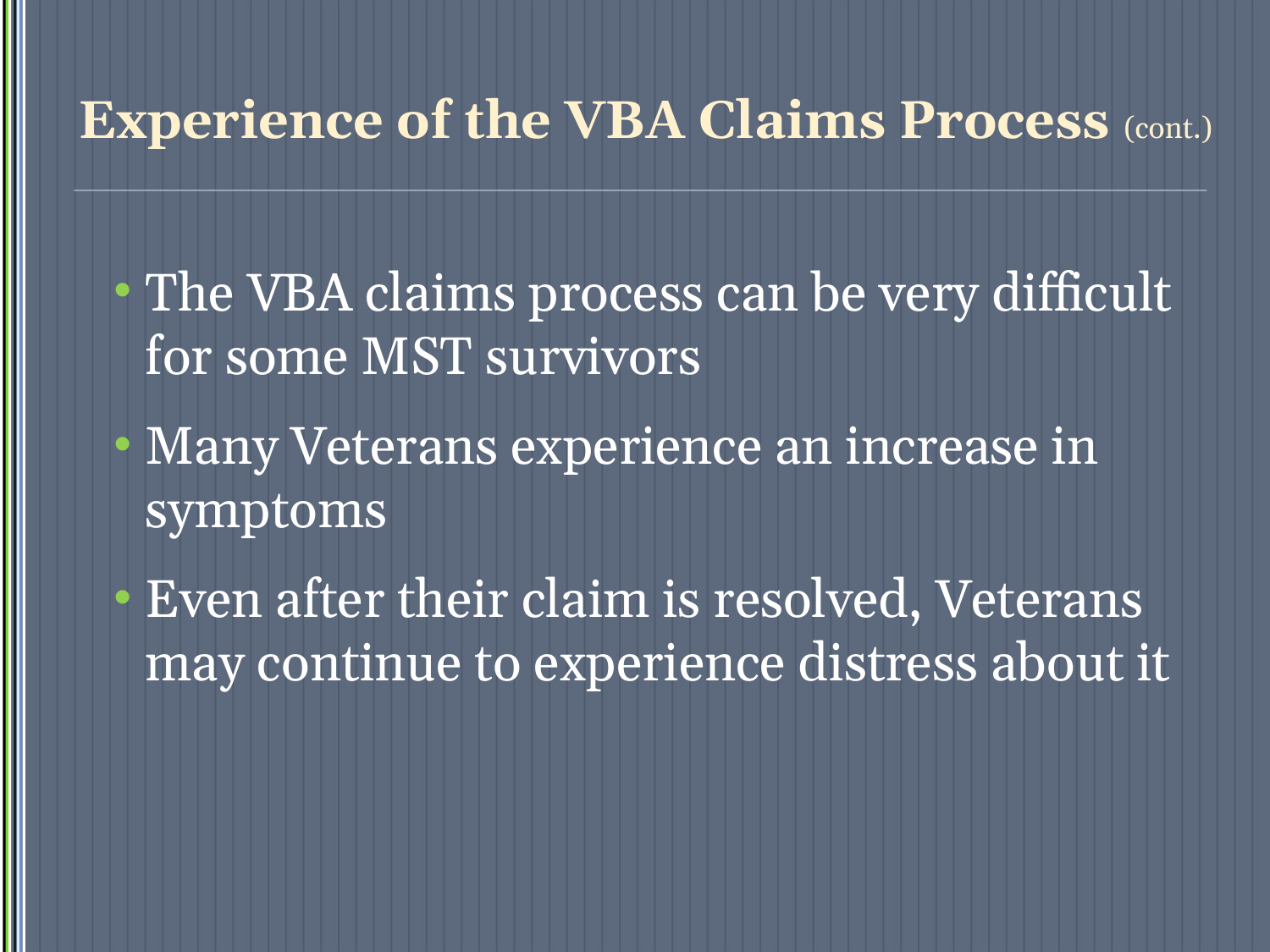

# Experience of the VBA Claims Process (cont.)
The VBA claims process can be very difficult for some MST survivors
Many Veterans experience an increase in symptoms
Even after their claim is resolved, Veterans  may continue to experience distress about it